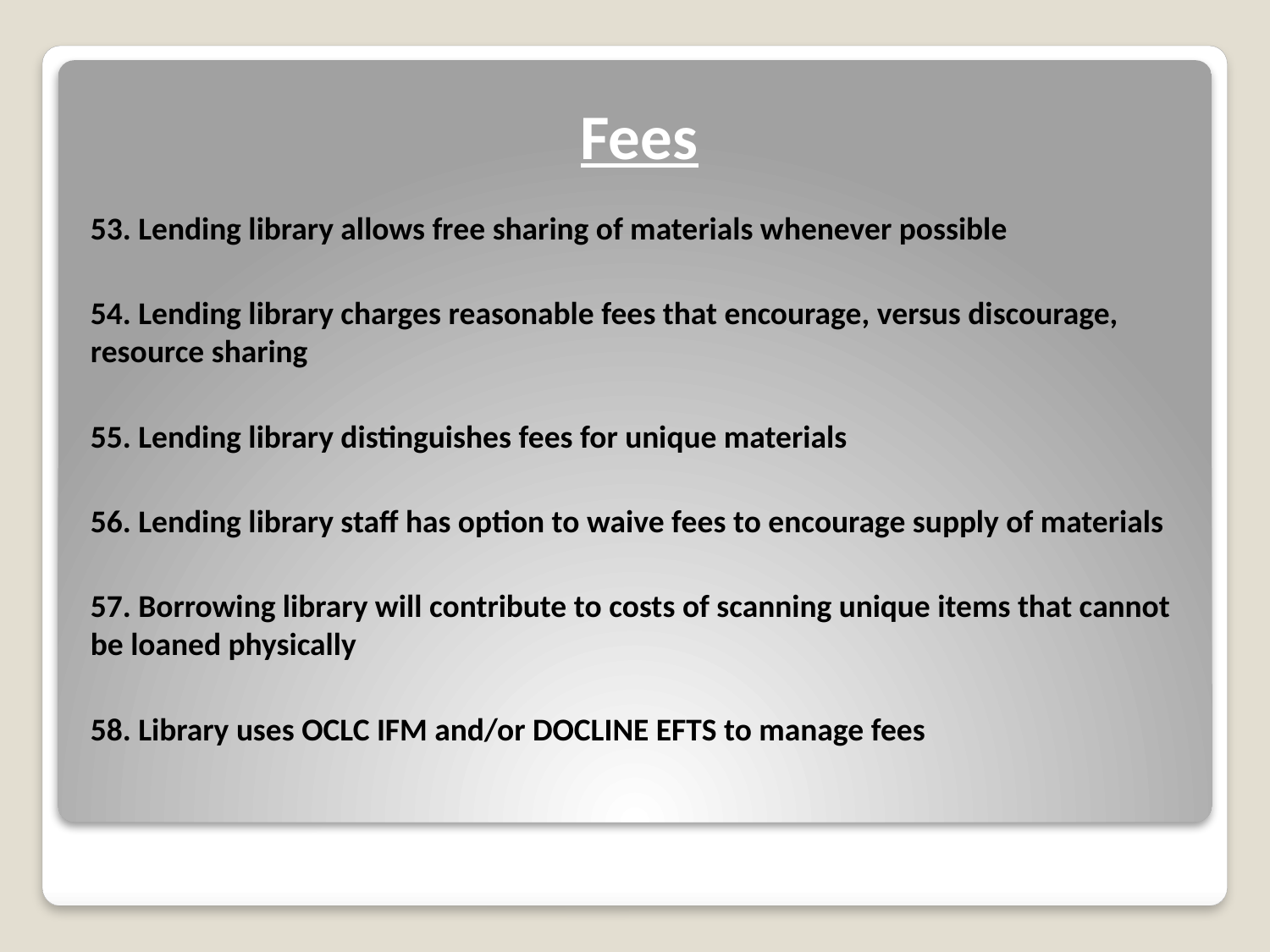

# Fees
53. Lending library allows free sharing of materials whenever possible

54. Lending library charges reasonable fees that encourage, versus discourage, resource sharing

55. Lending library distinguishes fees for unique materials

56. Lending library staff has option to waive fees to encourage supply of materials

57. Borrowing library will contribute to costs of scanning unique items that cannot be loaned physically

58. Library uses OCLC IFM and/or DOCLINE EFTS to manage fees